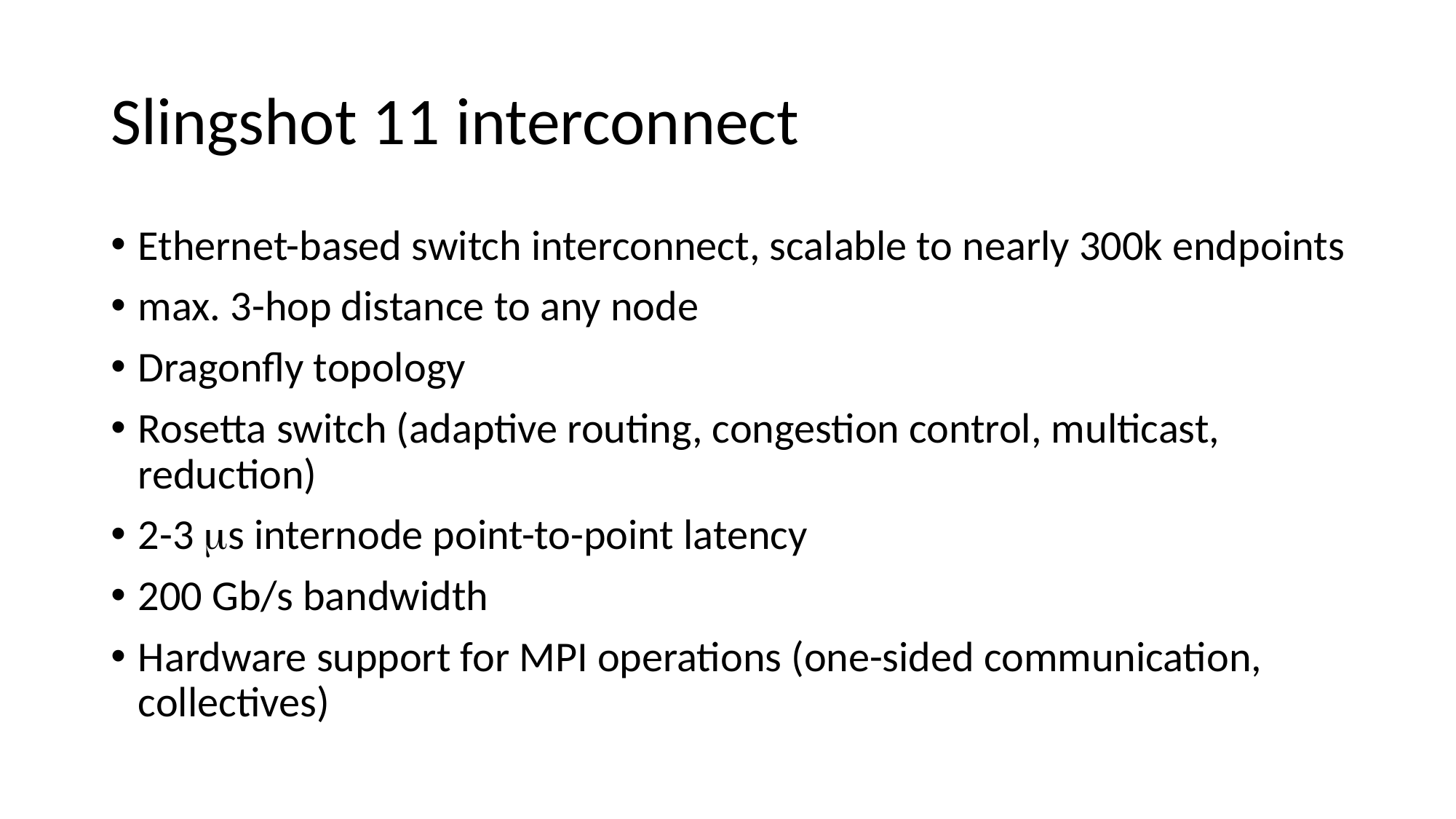

# Slingshot 11 interconnect
Ethernet-based switch interconnect, scalable to nearly 300k endpoints
max. 3-hop distance to any node
Dragonfly topology
Rosetta switch (adaptive routing, congestion control, multicast, reduction)
2-3 μs internode point-to-point latency
200 Gb/s bandwidth
Hardware support for MPI operations (one-sided communication, collectives)